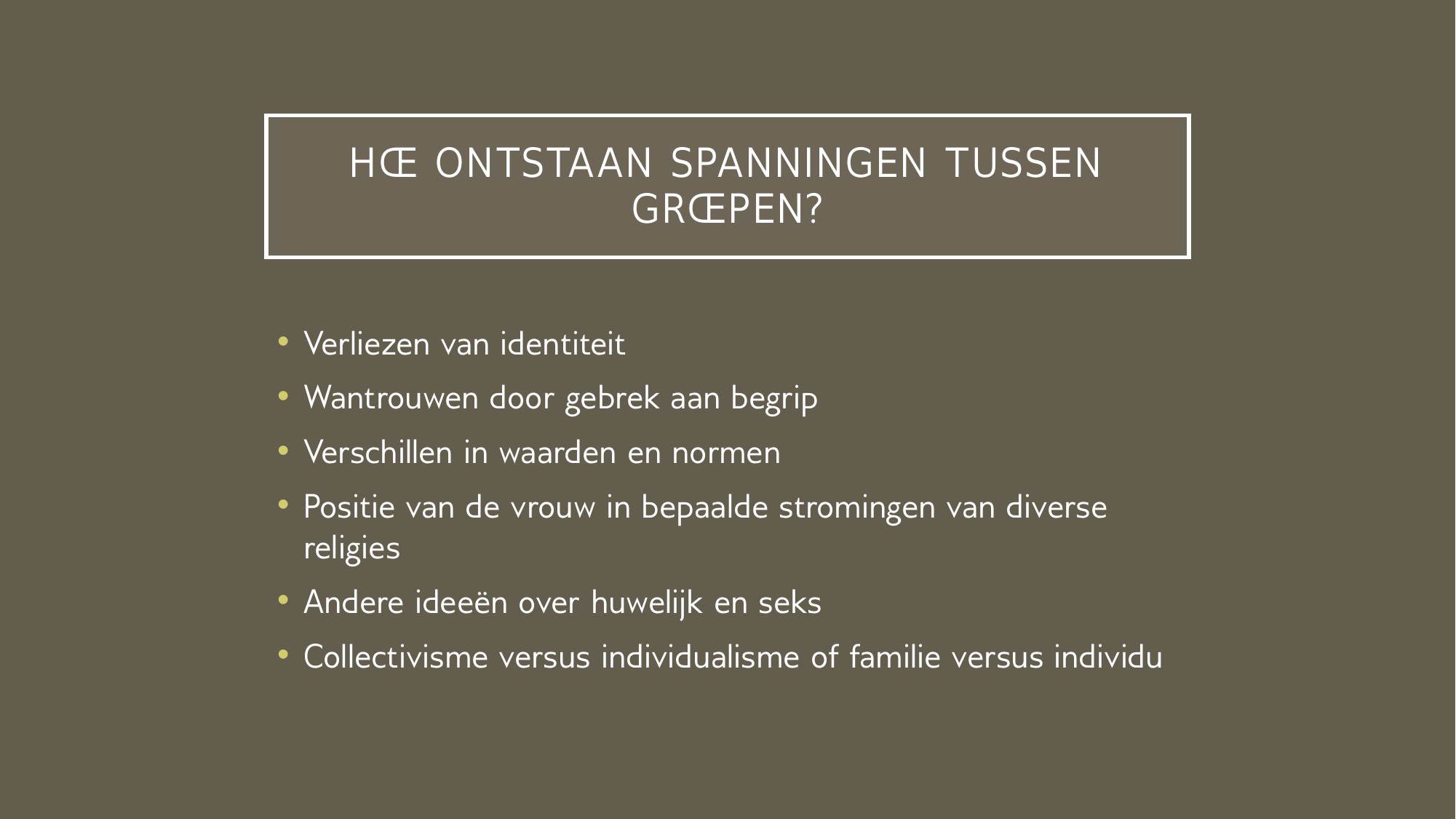

# Hoe ontstaan spanningen tussen groepen?
Verliezen van identiteit
Wantrouwen door gebrek aan begrip
Verschillen in waarden en normen
Positie van de vrouw in bepaalde stromingen van diverse religies
Andere ideeën over huwelijk en seks
Collectivisme versus individualisme of familie versus individu